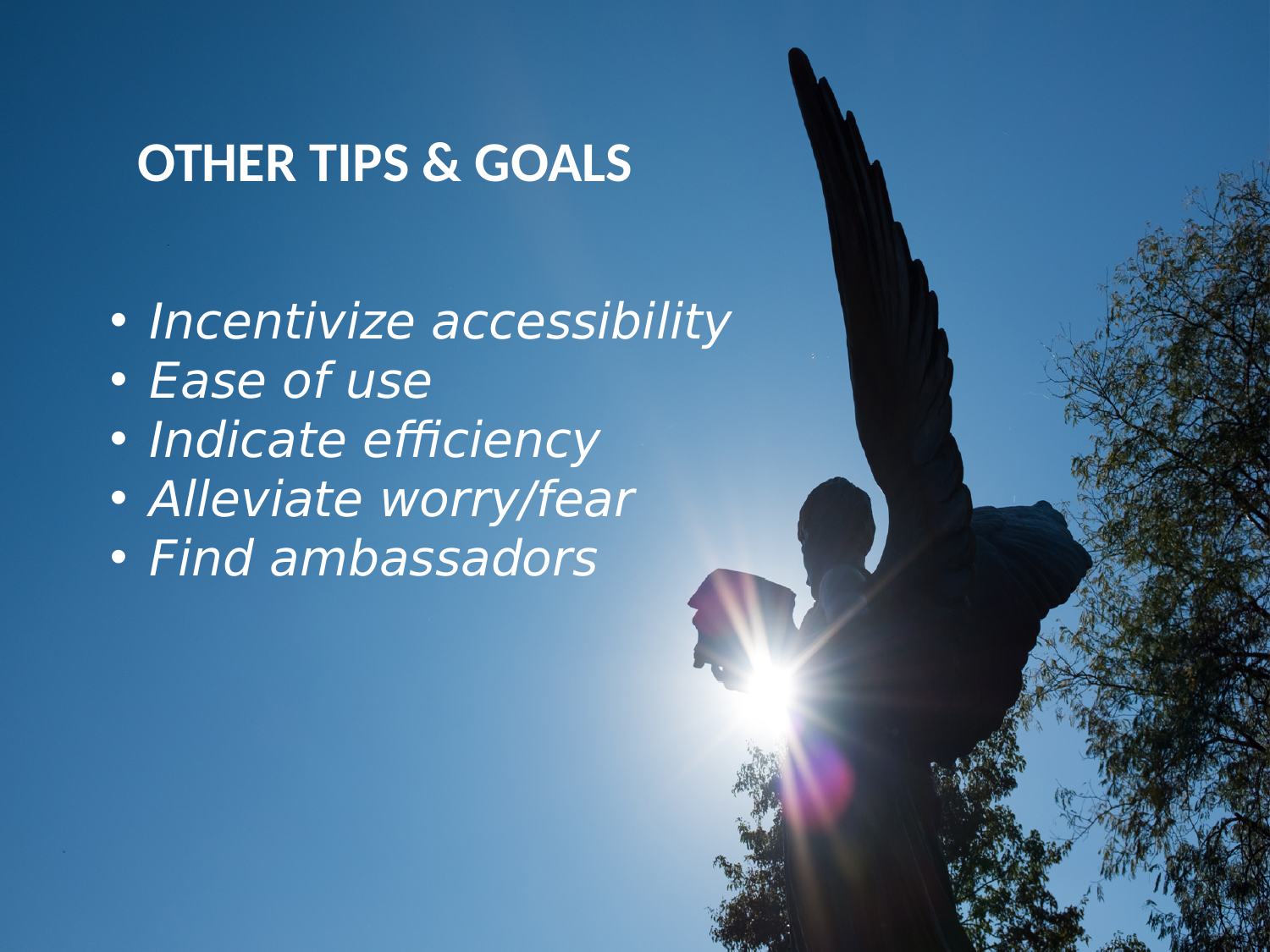

# Other Tips & goals
Incentivize accessibility
Ease of use
Indicate efficiency
Alleviate worry/fear
Find ambassadors